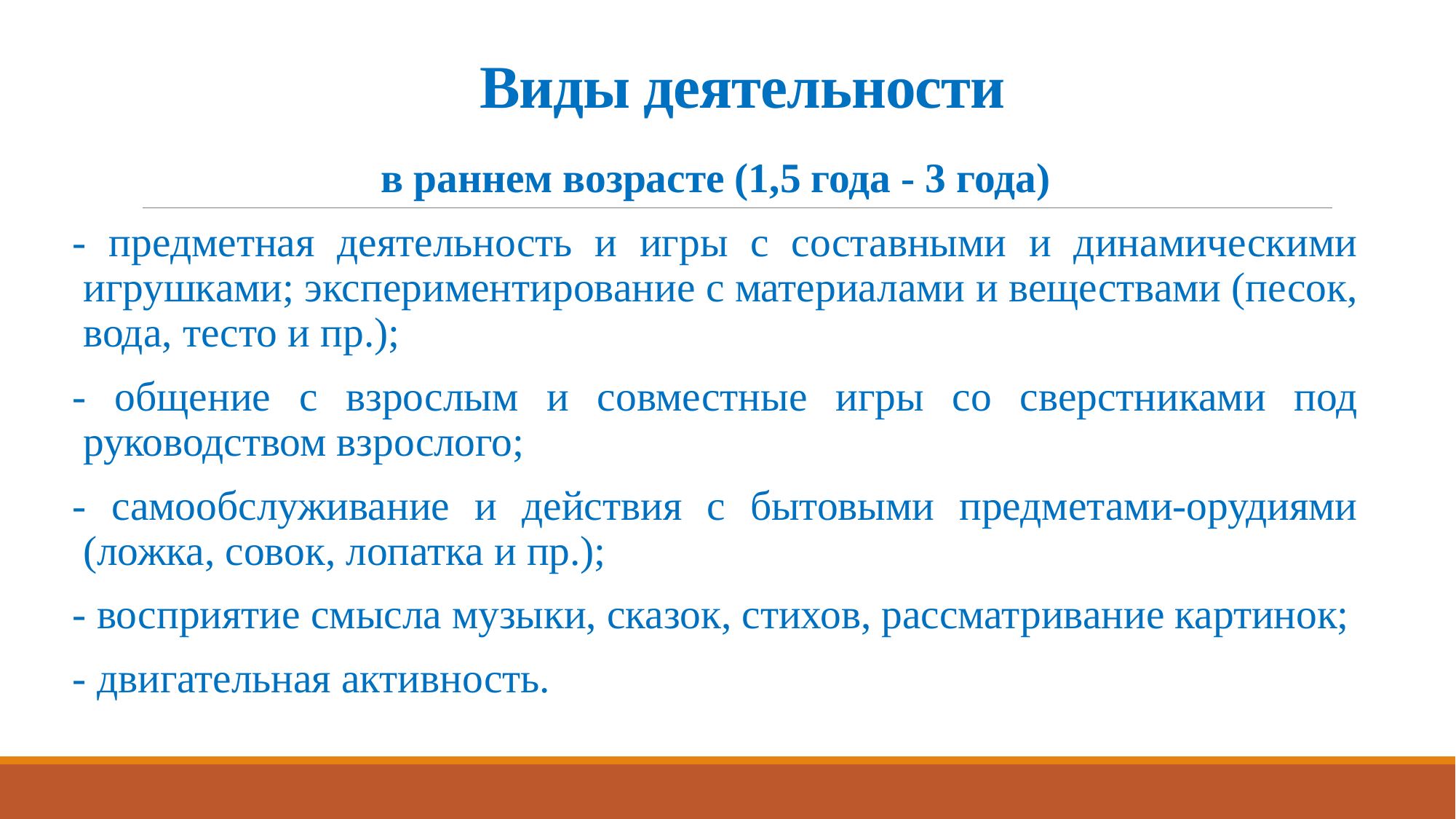

# Виды деятельности
в раннем возрасте (1,5 года - 3 года)
- предметная деятельность и игры с составными и динамическими игрушками; экспериментирование с материалами и веществами (песок, вода, тесто и пр.);
- общение с взрослым и совместные игры со сверстниками под руководством взрослого;
- самообслуживание и действия с бытовыми предметами-орудиями (ложка, совок, лопатка и пр.);
- восприятие смысла музыки, сказок, стихов, рассматривание картинок;
- двигательная активность.